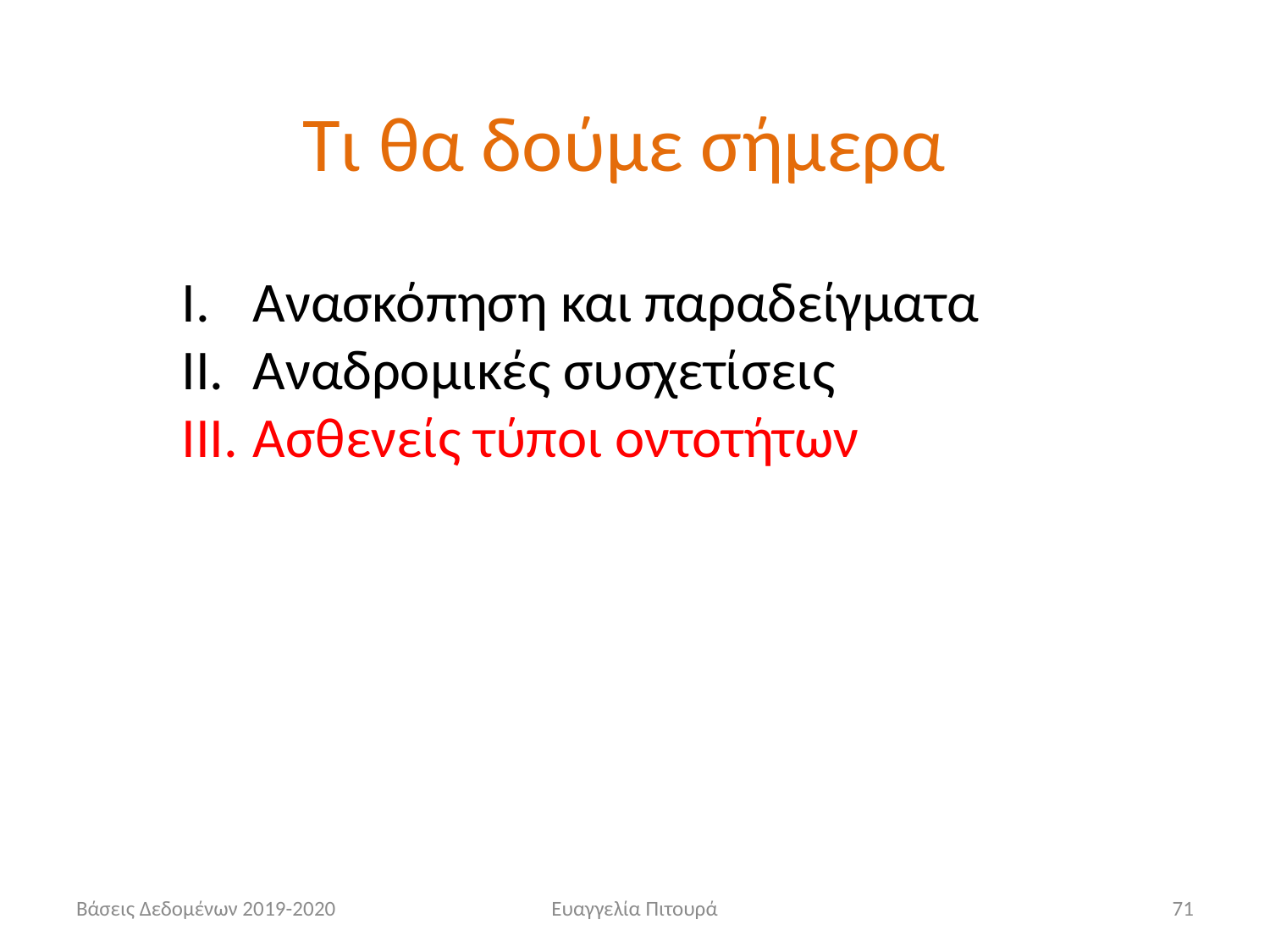

Τι θα δούμε σήμερα
Ανασκόπηση και παραδείγματα
Αναδρομικές συσχετίσεις
Ασθενείς τύποι οντοτήτων
Βάσεις Δεδομένων 2019-2020
Ευαγγελία Πιτουρά
71